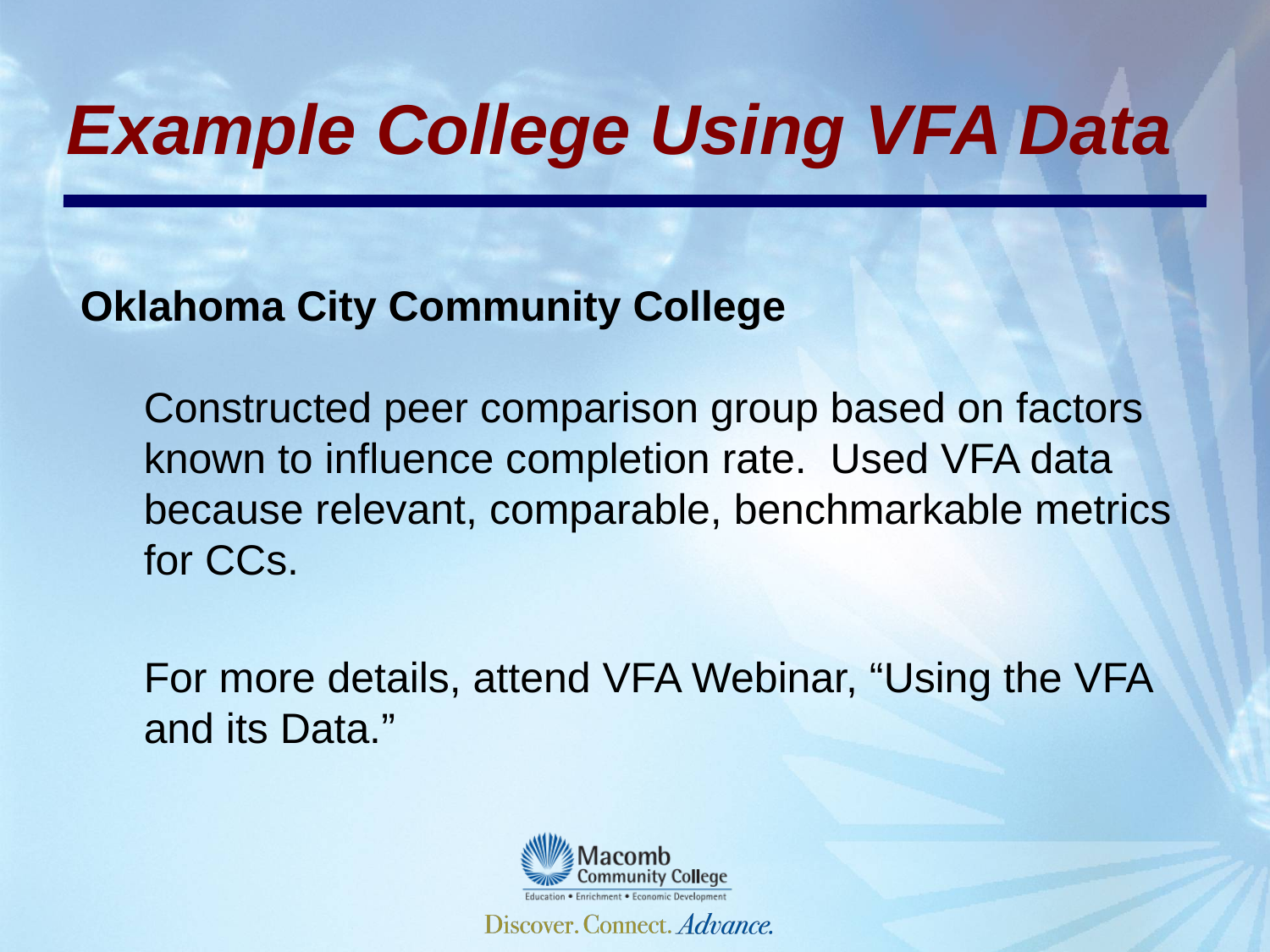

Example College Using VFA Data
Oklahoma City Community College

Constructed peer comparison group based on factors known to influence completion rate.  Used VFA data because relevant, comparable, benchmarkable metrics for CCs.

For more details, attend VFA Webinar, “Using the VFA and its Data.”